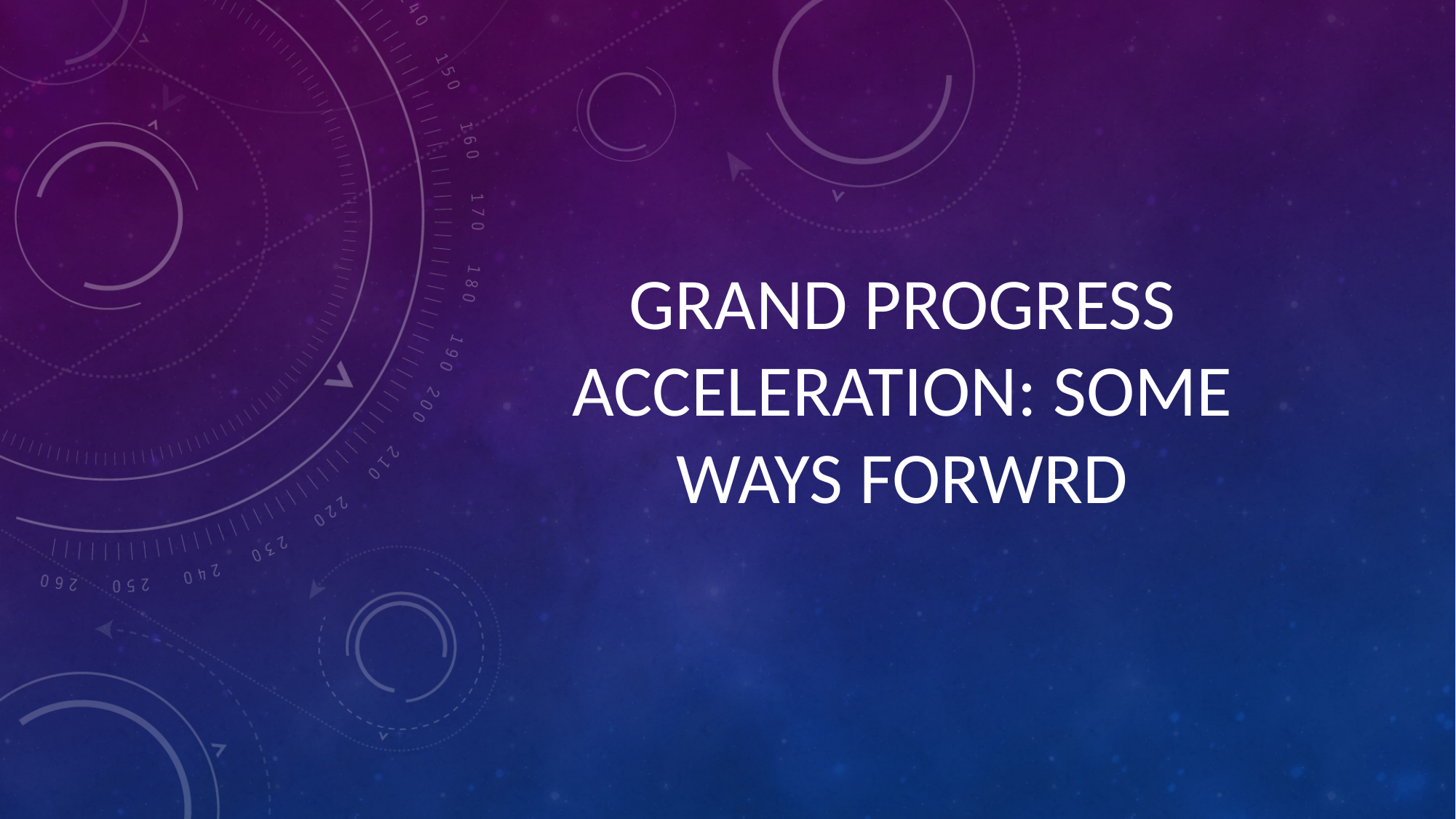

# GRAND PROGRESS ACCELERATION: SOME WAYS FORWRD